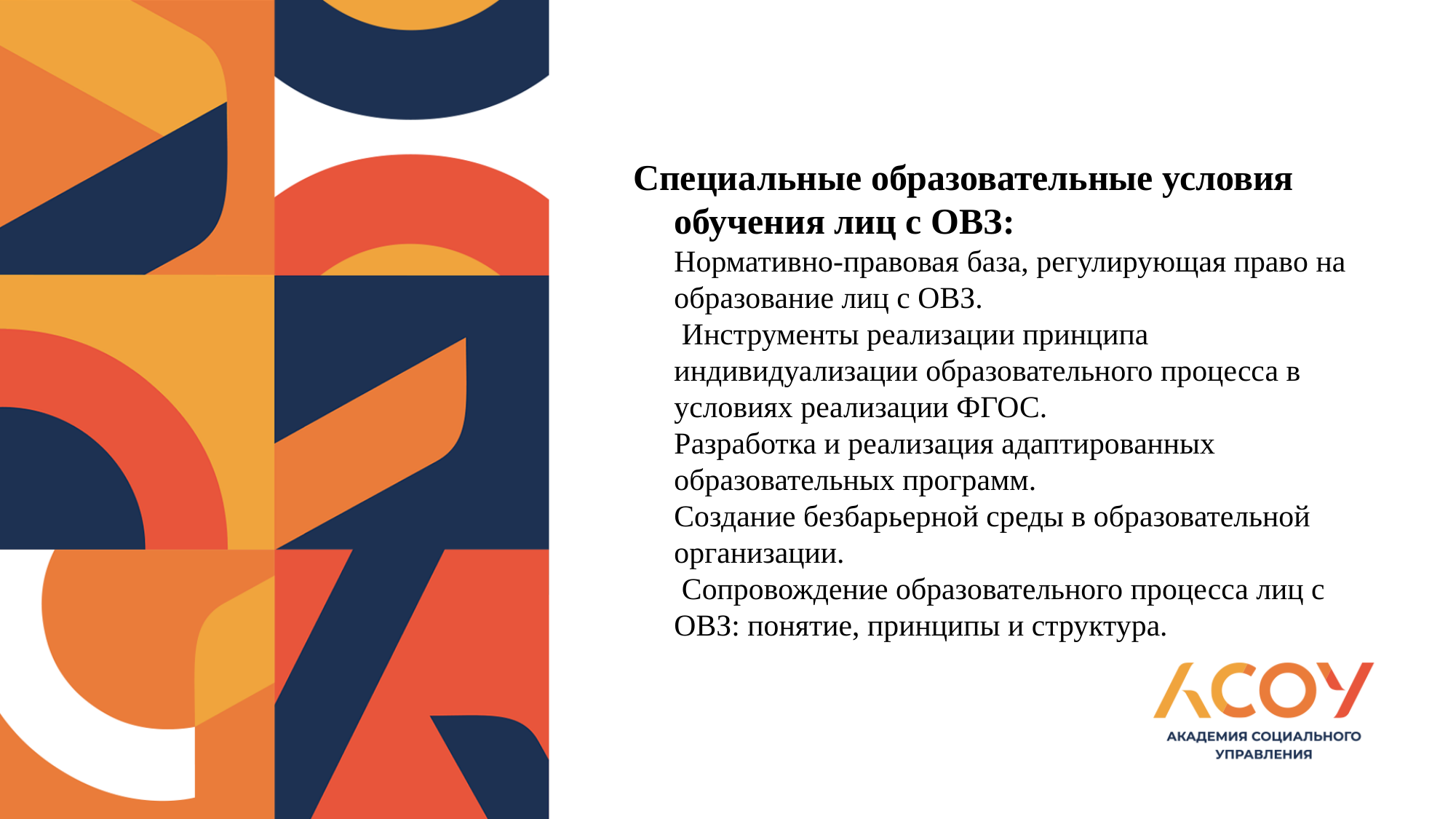

# Специальные образовательные условия обучения лиц с ОВЗ: Нормативно-правовая база, регулирующая право на образование лиц с ОВЗ. Инструменты реализации принципа индивидуализации образовательного процесса в условиях реализации ФГОС. Разработка и реализация адаптированных образовательных программ. Создание безбарьерной среды в образовательной организации. Сопровождение образовательного процесса лиц с ОВЗ: понятие, принципы и структура.